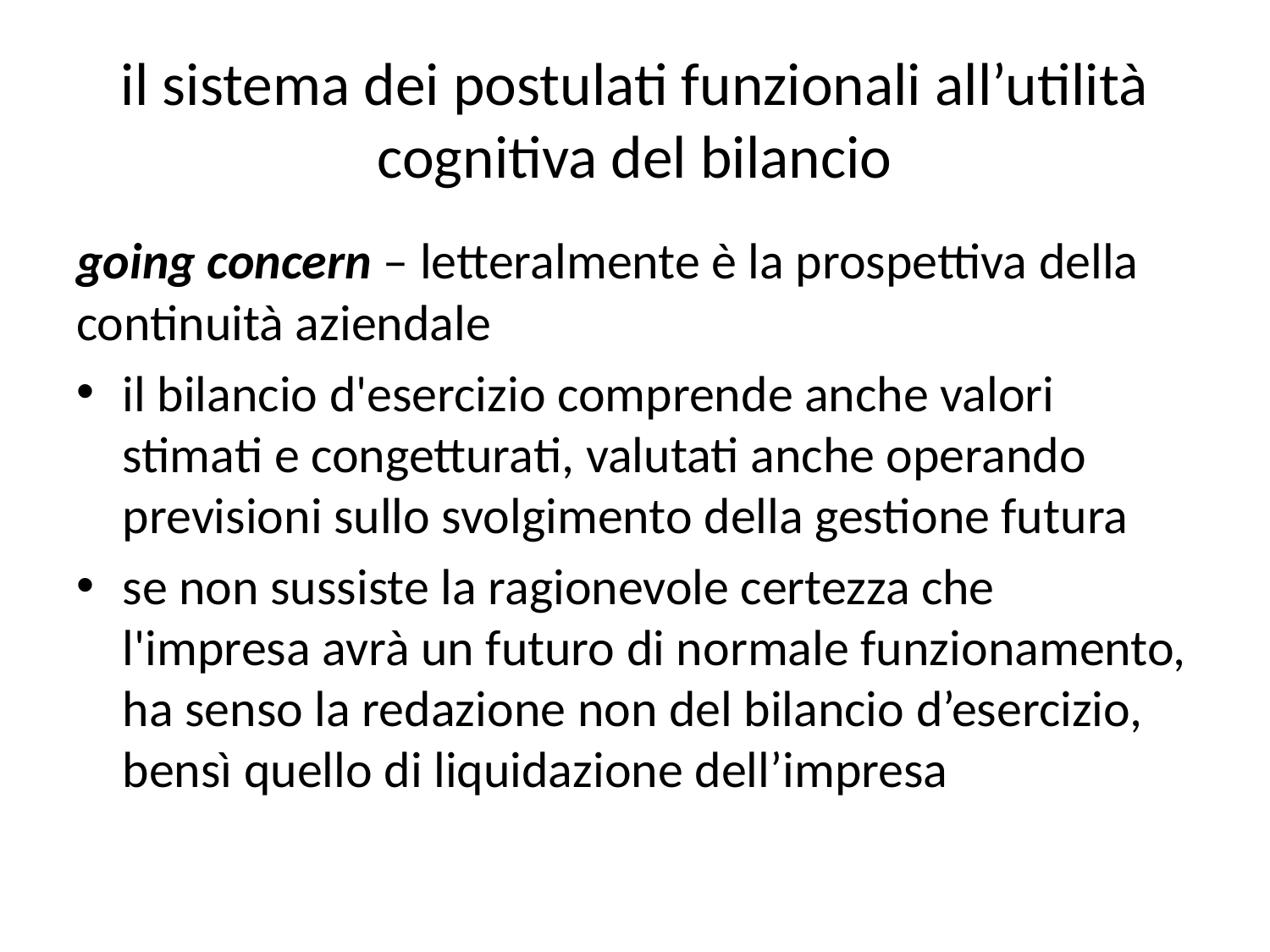

# il sistema dei postulati funzionali all’utilità cognitiva del bilancio
going concern – letteralmente è la prospettiva della continuità aziendale
il bilancio d'esercizio comprende anche valori stimati e congetturati, valutati anche operando previsioni sullo svolgimento della gestione futura
se non sussiste la ragionevole certezza che l'impresa avrà un futuro di normale funzionamento, ha senso la redazione non del bilancio d’esercizio, bensì quello di liquidazione dell’impresa